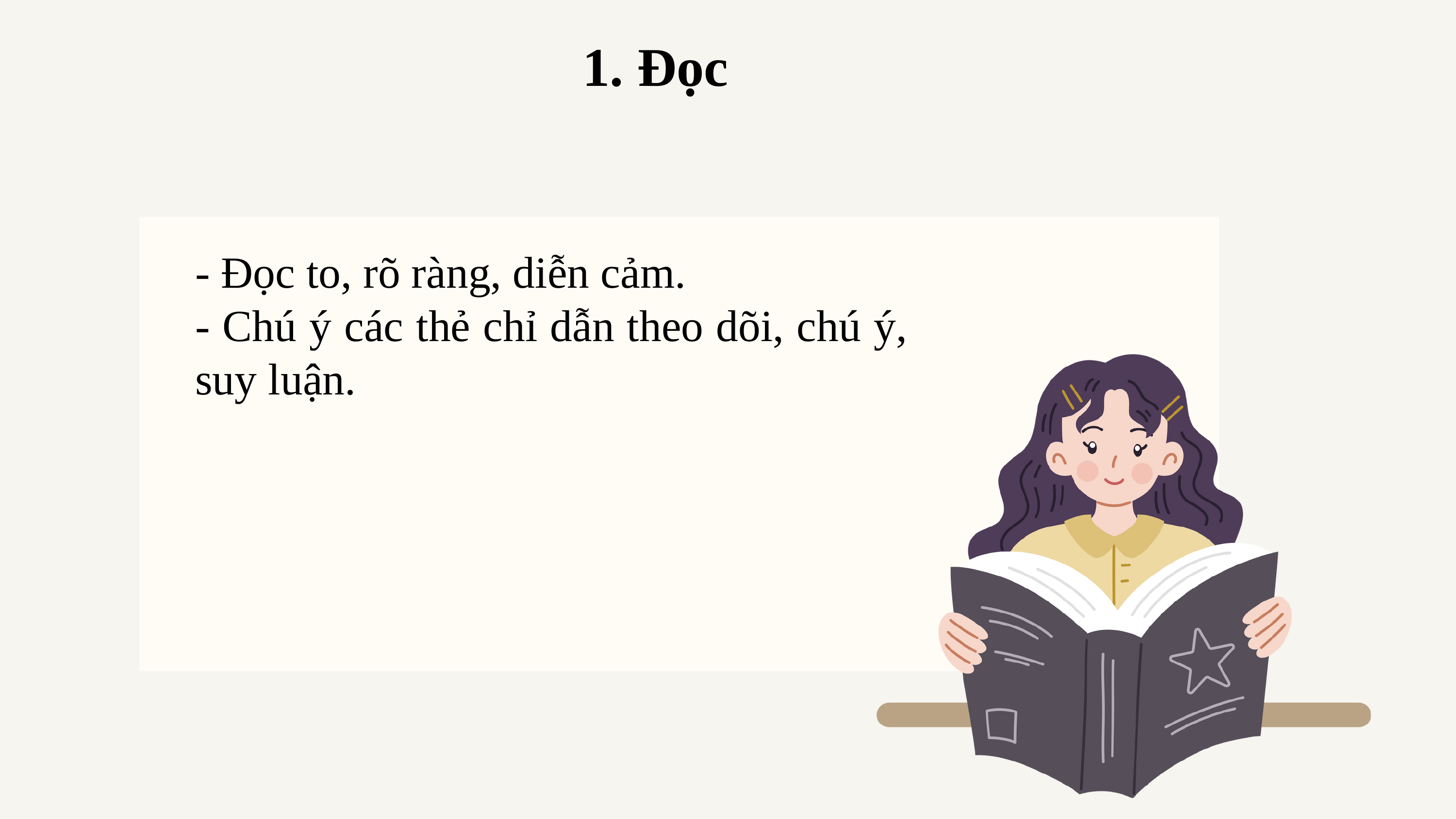

# 1. Đọc

- Đọc to, rõ ràng, diễn cảm.
- Chú ý các thẻ chỉ dẫn theo dõi, chú ý, suy luận.